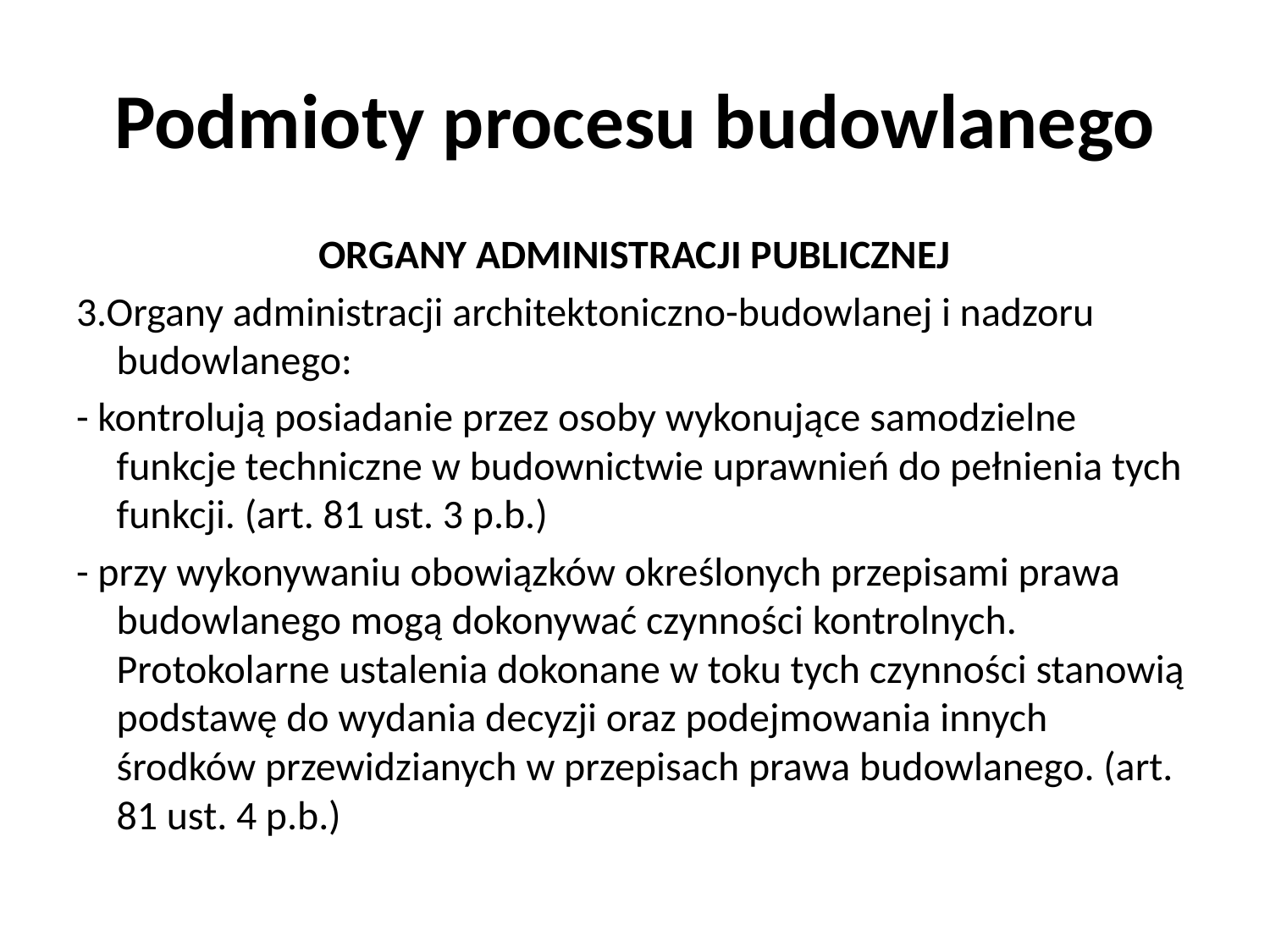

# Podmioty procesu budowlanego
ORGANY ADMINISTRACJI PUBLICZNEJ
3.Organy administracji architektoniczno-budowlanej i nadzoru budowlanego:
- kontrolują posiadanie przez osoby wykonujące samodzielne funkcje techniczne w budownictwie uprawnień do pełnienia tych funkcji. (art. 81 ust. 3 p.b.)
- przy wykonywaniu obowiązków określonych przepisami prawa budowlanego mogą dokonywać czynności kontrolnych. Protokolarne ustalenia dokonane w toku tych czynności stanowią podstawę do wydania decyzji oraz podejmowania innych środków przewidzianych w przepisach prawa budowlanego. (art. 81 ust. 4 p.b.)